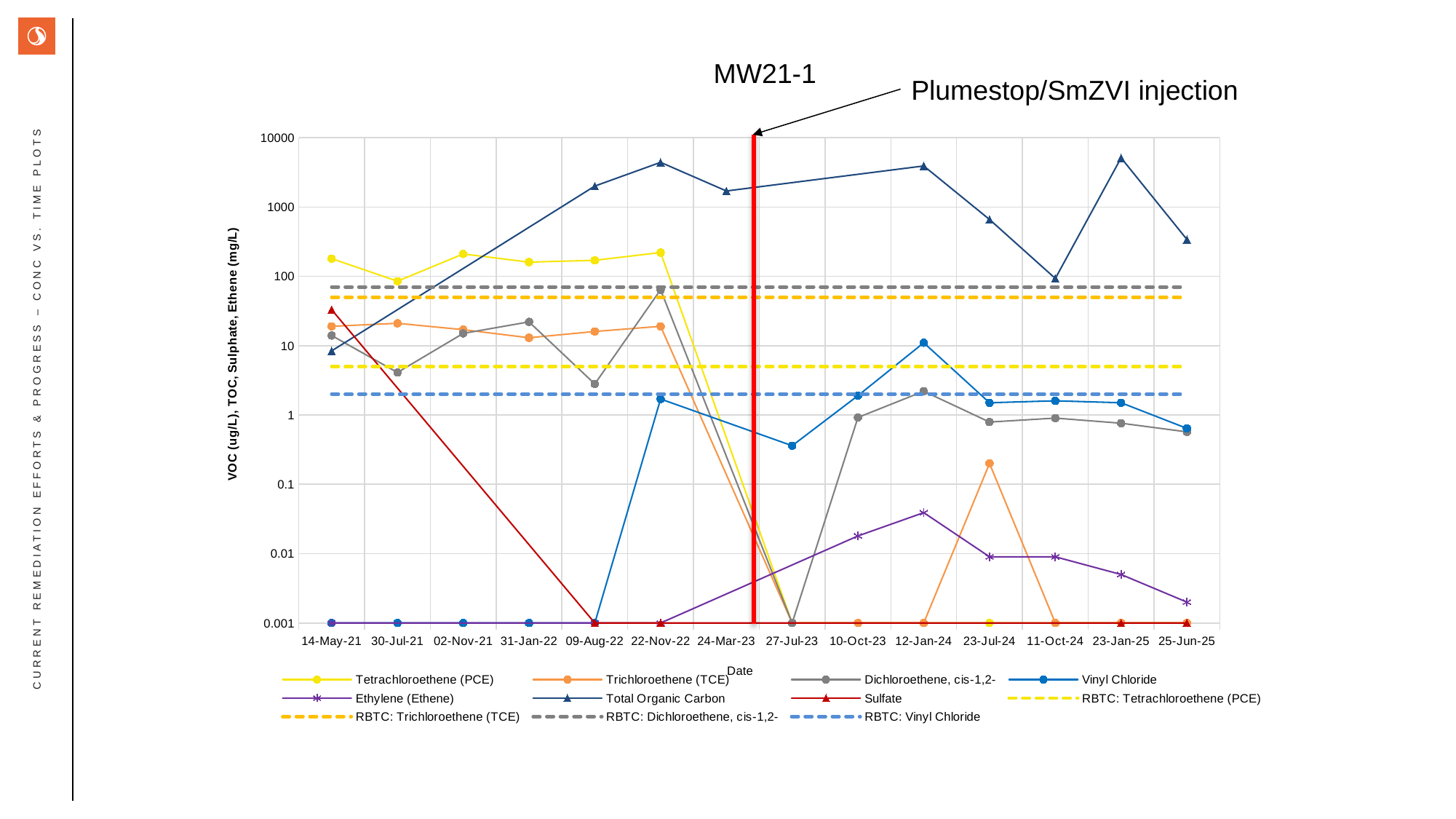

MW21-1
Plumestop/SmZVI injection

### Chart

| Category | Tetrachloroethene (PCE) | Trichloroethene (TCE) | Dichloroethene, cis-1,2- | Vinyl Chloride | Ethylene (Ethene) | Total Organic Carbon | Sulfate | RBTC: Tetrachloroethene (PCE) | RBTC: Trichloroethene (TCE) | RBTC: Dichloroethene, cis-1,2- | RBTC: Vinyl Chloride |
|---|---|---|---|---|---|---|---|---|---|---|---|
| 14-May-21 | 180.0 | 19.0 | 14.0 | 0.001 | 0.001 | 8.4 | 33.0 | 5.0 | 50.0 | 70.0 | 2.0 |
| 30-Jul-21 | 85.0 | 21.0 | 4.1 | 0.001 | None | None | None | 5.0 | 50.0 | 70.0 | 2.0 |
| 02-Nov-21 | 210.0 | 17.0 | 15.0 | 0.001 | None | None | None | 5.0 | 50.0 | 70.0 | 2.0 |
| 31-Jan-22 | 160.0 | 13.0 | 22.0 | 0.001 | None | None | None | 5.0 | 50.0 | 70.0 | 2.0 |
| 09-Aug-22 | 170.0 | 16.0 | 2.8 | 0.001 | 0.001 | 2000.0 | 0.001 | 5.0 | 50.0 | 70.0 | 2.0 |
| 22-Nov-22 | 220.0 | 19.0 | 64.0 | 1.7 | 0.001 | 4400.0 | 0.001 | 5.0 | 50.0 | 70.0 | 2.0 |
| 24-Mar-23 | None | None | None | None | None | 1700.0 | None | 5.0 | 50.0 | 70.0 | 2.0 |
| 27-Jul-23 | 0.001 | 0.001 | 0.001 | 0.36 | None | None | None | 5.0 | 50.0 | 70.0 | 2.0 |
| 10-Oct-23 | 0.001 | 0.001 | 0.92 | 1.9 | 0.018 | None | None | 5.0 | 50.0 | 70.0 | 2.0 |
| 12-Jan-24 | 0.001 | 0.001 | 2.2 | 11.0 | 0.039 | 3900.0 | None | 5.0 | 50.0 | 70.0 | 2.0 |
| 23-Jul-24 | 0.001 | 0.2 | 0.79 | 1.5 | 0.009 | 660.0 | None | 5.0 | 50.0 | 70.0 | 2.0 |
| 11-Oct-24 | 0.001 | 0.001 | 0.9 | 1.6 | 0.009 | 93.0 | None | 5.0 | 50.0 | 70.0 | 2.0 |
| 23-Jan-25 | 0.001 | 0.001 | 0.76 | 1.5 | 0.005 | 5100.0 | 0.001 | 5.0 | 50.0 | 70.0 | 2.0 |
| 25-Jun-25 | 0.001 | 0.001 | 0.57 | 0.64 | 0.002 | 340.0 | 0.001 | 5.0 | 50.0 | 70.0 | 2.0 |
Current Remediation Efforts & Progress – ConC vs. Time Plots